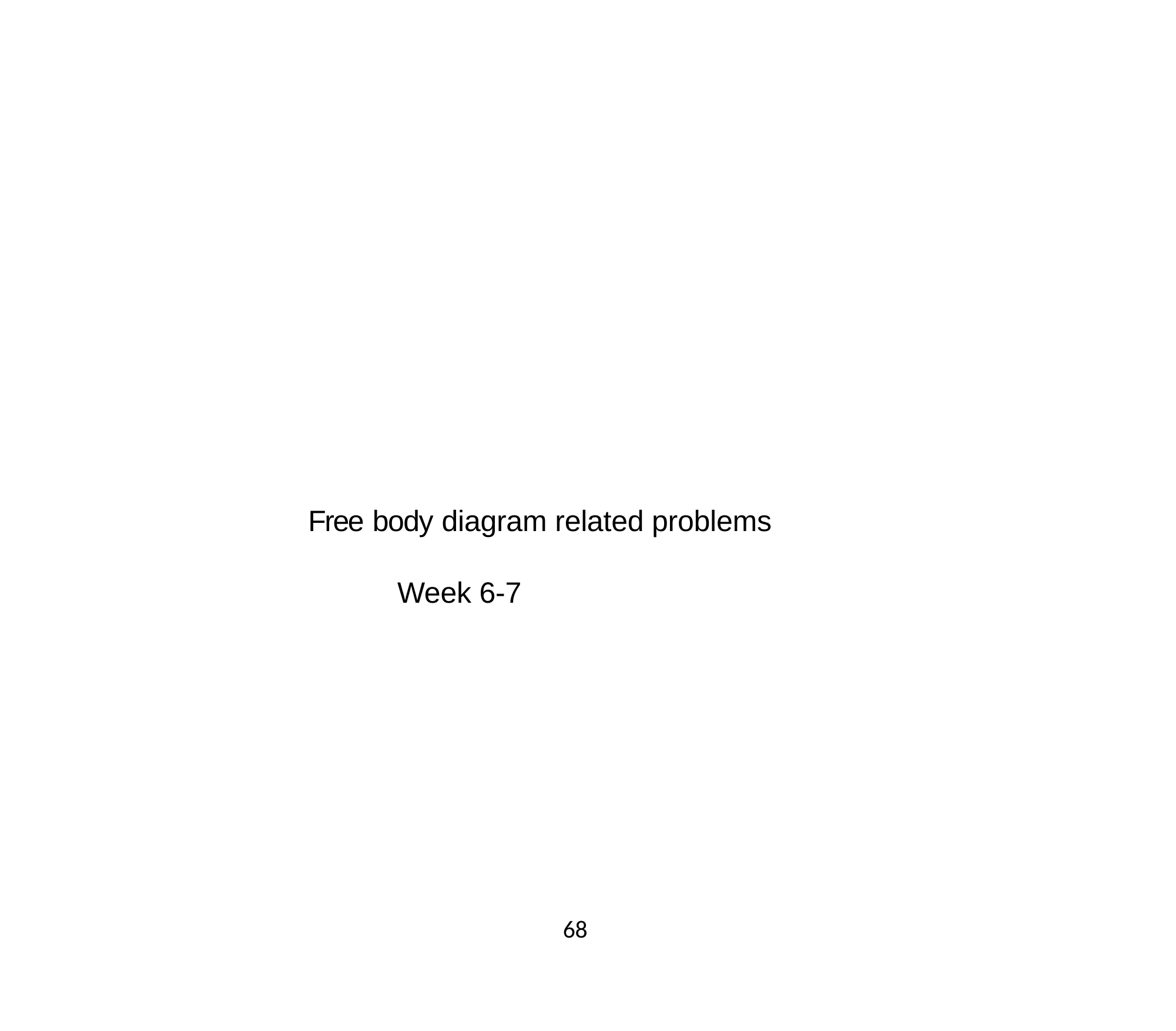

Free body diagram related problems

           Week 6-7
68